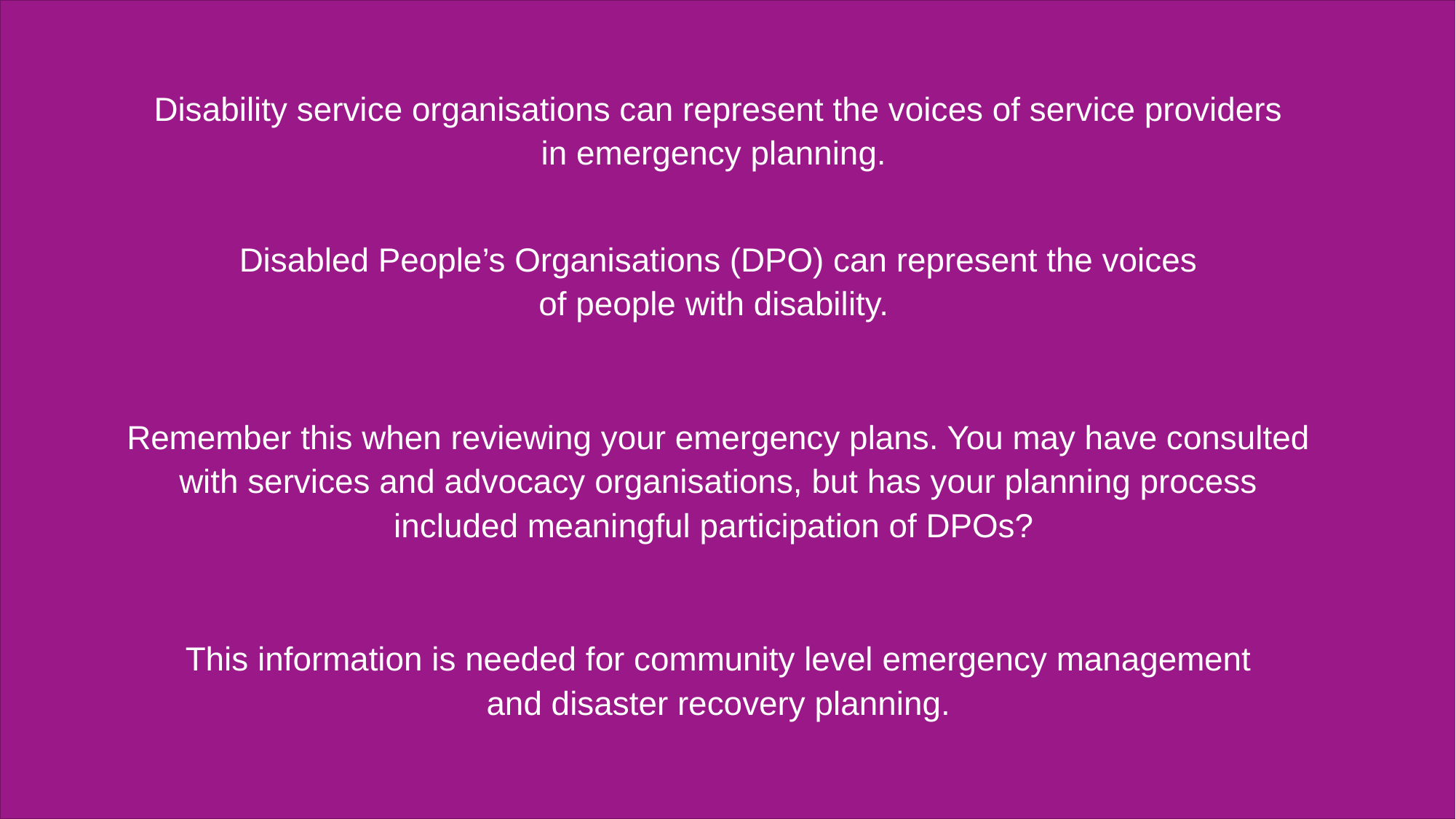

Disability service organisations can represent the voices of service providers
in emergency planning.
Disabled People’s Organisations (DPO) can represent the voices
of people with disability.

Remember this when reviewing your emergency plans. You may have consulted with services and advocacy organisations, but has your planning process included meaningful participation of DPOs?

This information is needed for community level emergency management
and disaster recovery planning.